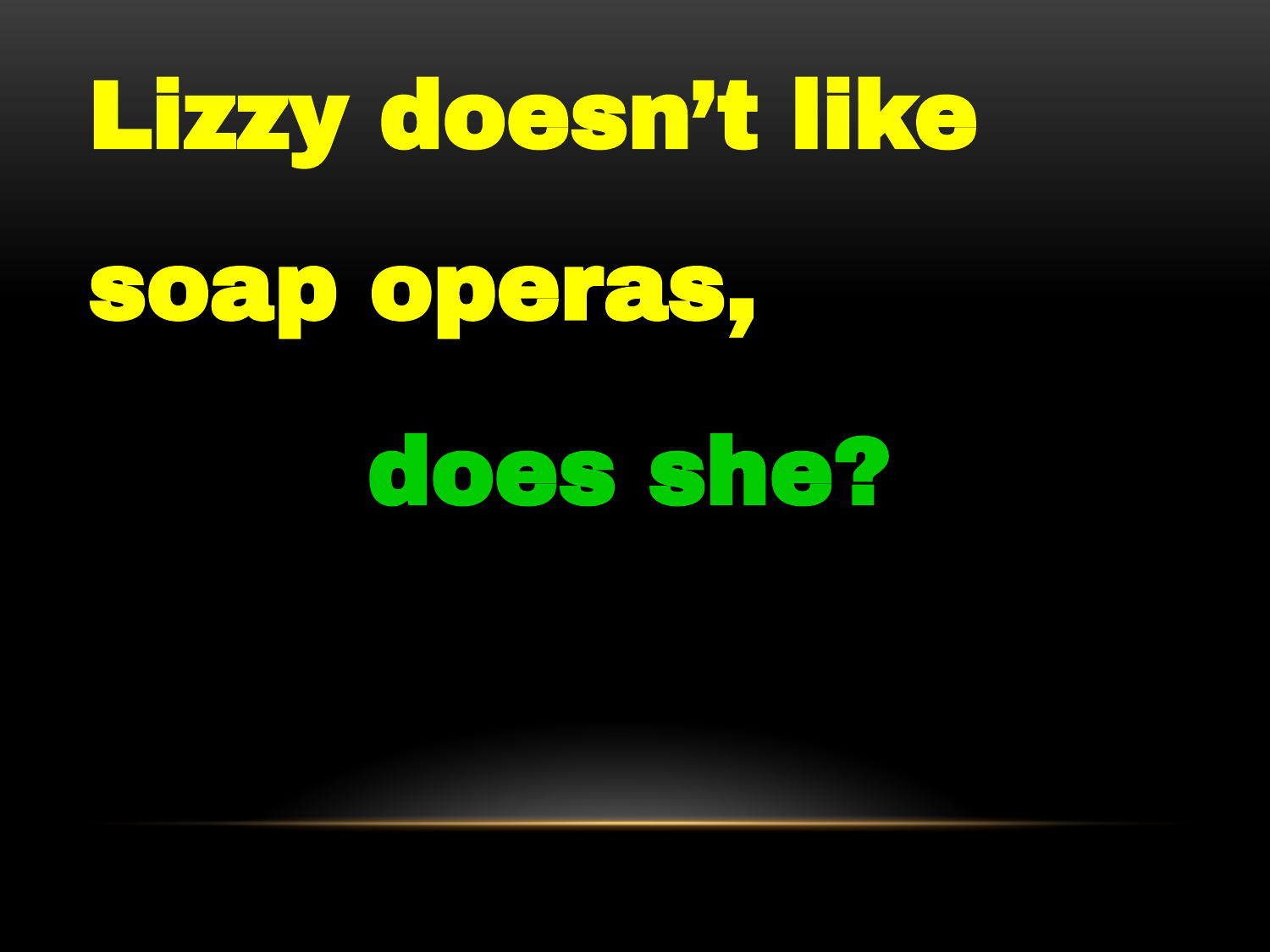

Lizzy doesn’t like soap operas,

does she?